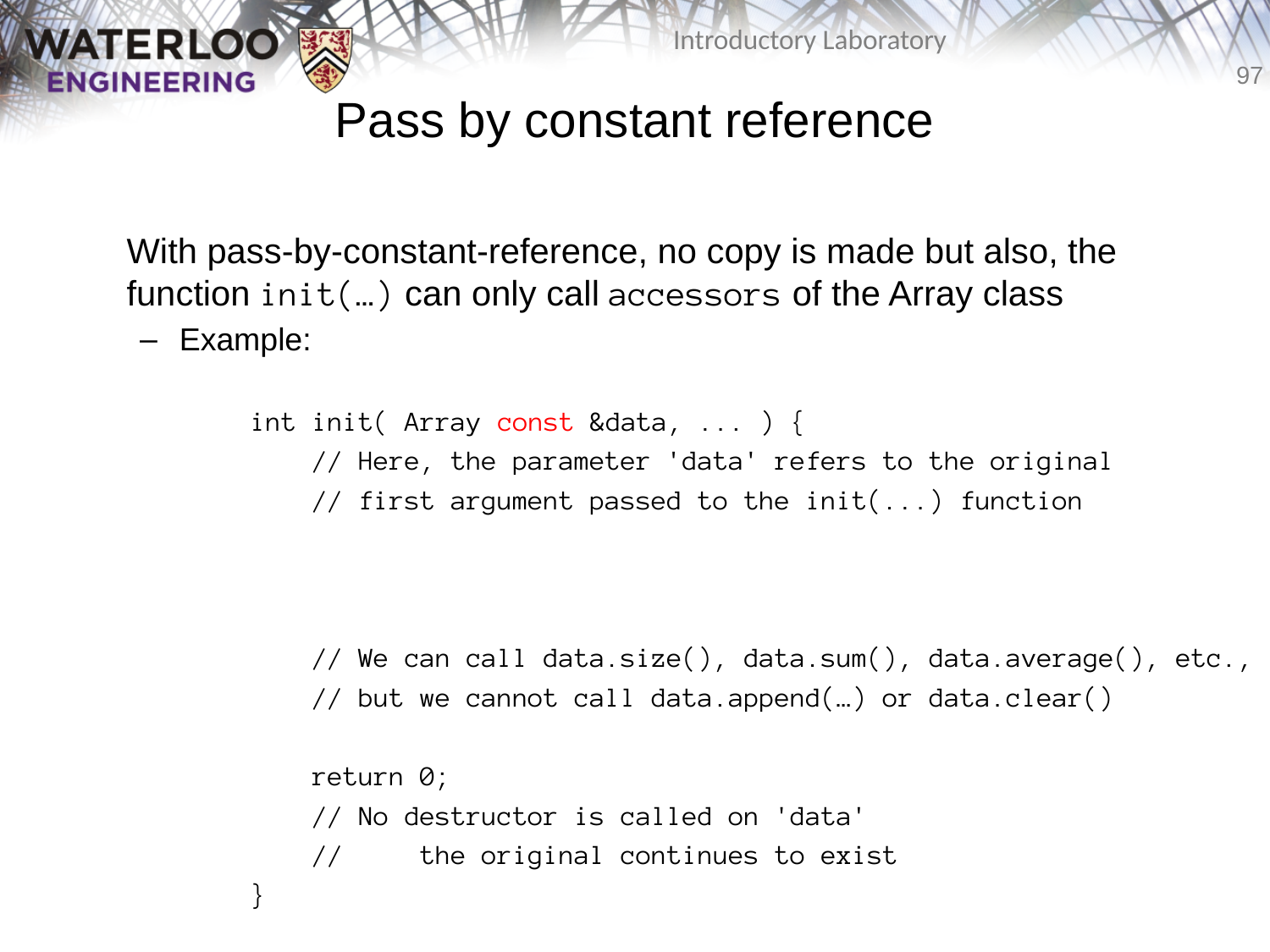

# Pass by constant reference
	With pass-by-constant-reference, no copy is made but also, the
function init(…) can only call accessors of the Array class
Example:

int init( Array const &data, ... ) {
    // Here, the parameter 'data' refers to the original
    // first argument passed to the init(...) function

    // We can call data.size(), data.sum(), data.average(), etc.,
    // but we cannot call data.append(…) or data.clear()

    return 0;
    // No destructor is called on 'data'
    //     the original continues to exist
}